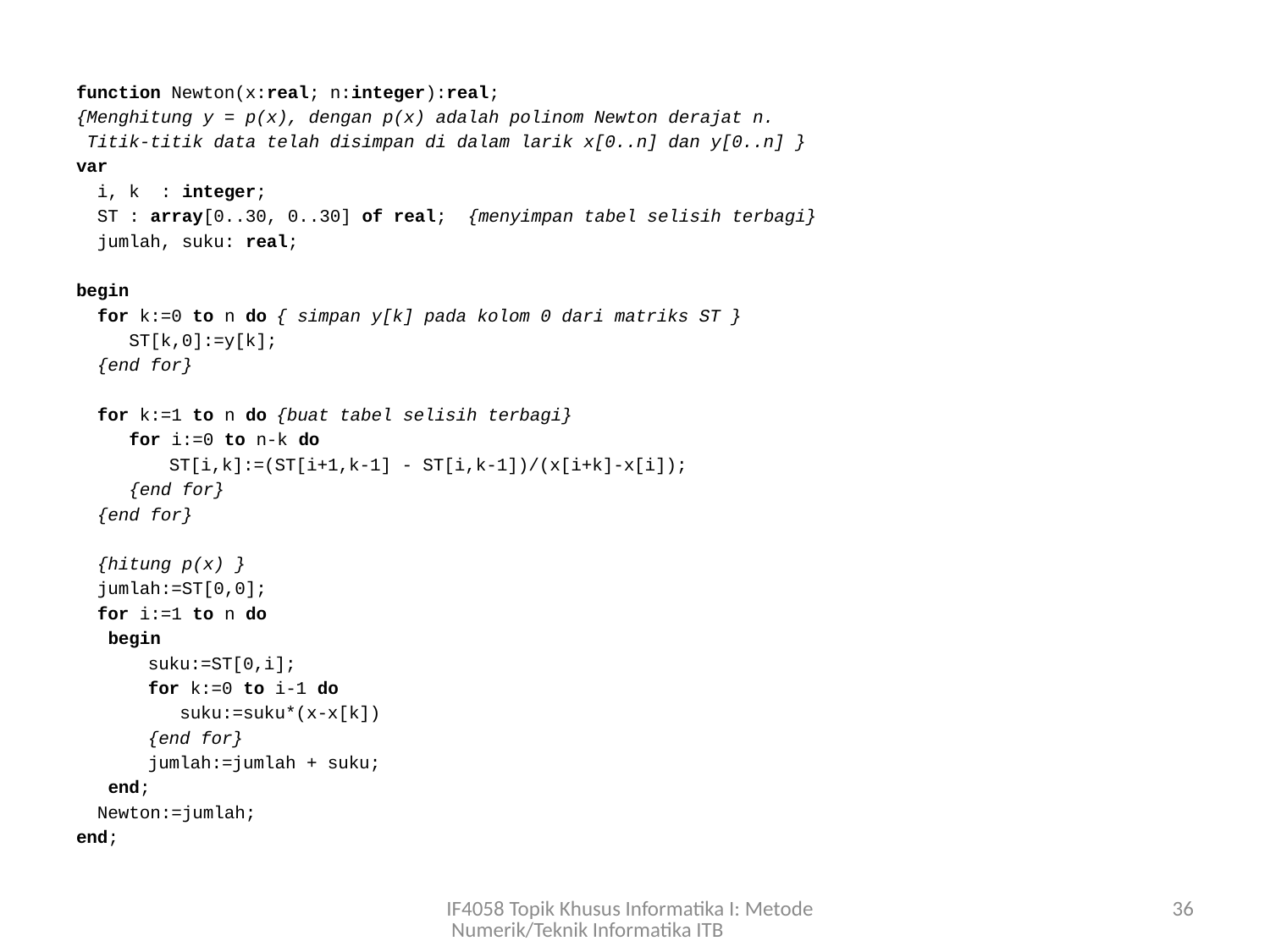

function Newton(x:real; n:integer):real;
{Menghitung y = p(x), dengan p(x) adalah polinom Newton derajat n.
 Titik-titik data telah disimpan di dalam larik x[0..n] dan y[0..n] }
var
  i, k  : integer;
  ST : array[0..30, 0..30] of real;  {menyimpan tabel selisih terbagi}
  jumlah, suku: real;

begin
  for k:=0 to n do	{ simpan y[k] pada kolom 0 dari matriks ST }
     ST[k,0]:=y[k];
  {end for}

  for k:=1 to n do	{buat tabel selisih terbagi}
     for i:=0 to n-k do
	     ST[i,k]:=(ST[i+1,k-1] - ST[i,k-1])/(x[i+k]-x[i]);
     {end for}
  {end for}

  {hitung p(x) }
  jumlah:=ST[0,0];
  for i:=1 to n do
   begin
	   suku:=ST[0,i];
	   for k:=0 to i-1 do
	      suku:=suku*(x-x[k])
	   {end for}
	   jumlah:=jumlah + suku;
   end;
  Newton:=jumlah;
end;

IF4058 Topik Khusus Informatika I: Metode  Numerik/Teknik Informatika ITB
36